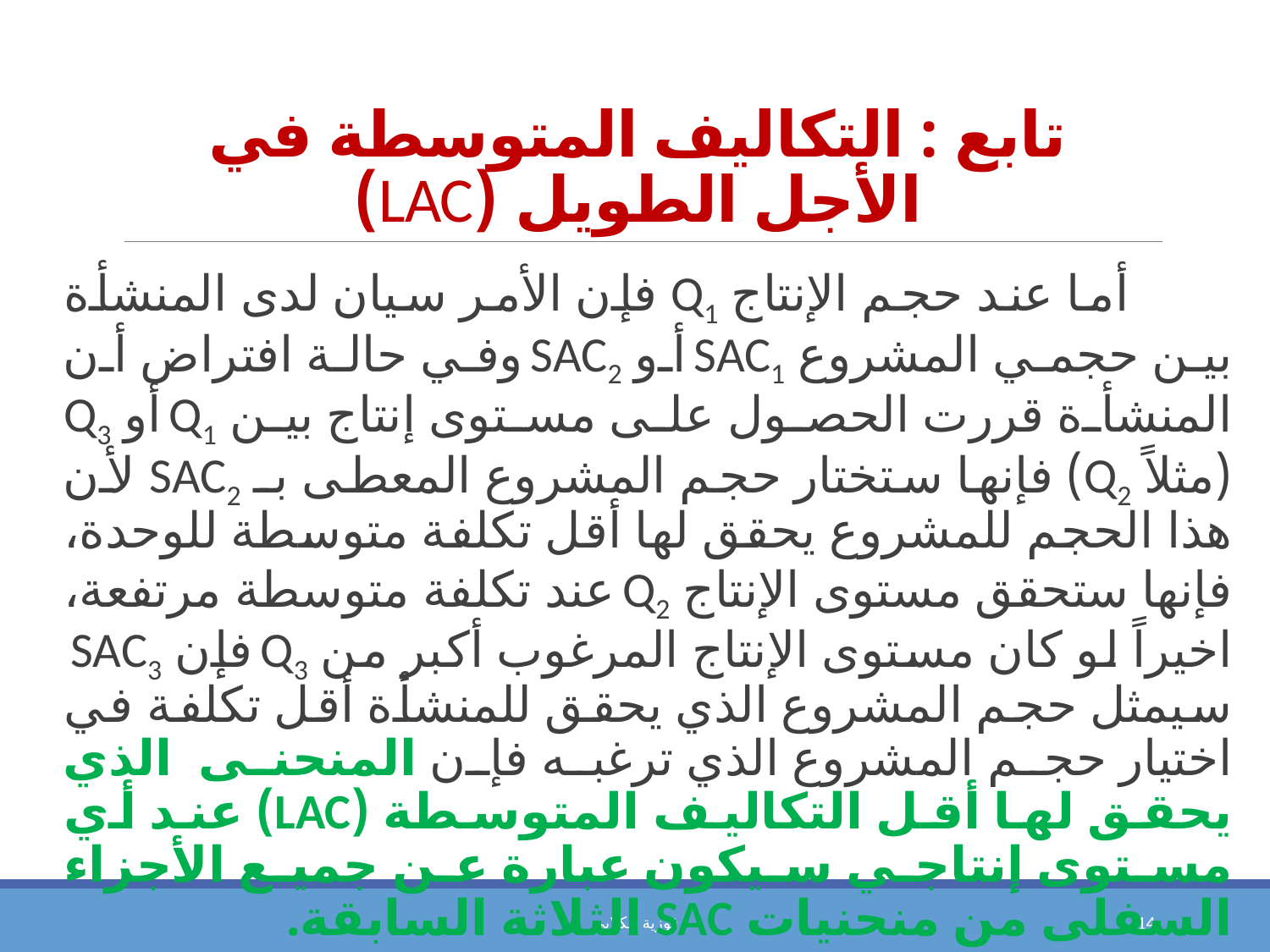

# تابع : التكاليف المتوسطة في الأجل الطويل (LAC)
         أما عند حجم الإنتاج Q1 فإن الأمر سيان لدى المنشأة بين حجمي المشروع SAC1 أو SAC2 وفي حالة افتراض أن المنشأة قررت الحصول على مستوى إنتاج بين Q1 أو Q3 (مثلاً Q2) فإنها ستختار حجم المشروع المعطى بـ SAC2  لأن هذا الحجم للمشروع يحقق لها أقل تكلفة متوسطة للوحدة، فإنها ستحقق مستوى الإنتاج Q2 عند تكلفة متوسطة مرتفعة، اخيراً لو كان مستوى الإنتاج المرغوب أكبر من Q3 فإن SAC3  سيمثل حجم المشروع الذي يحقق للمنشأة أقل تكلفة في اختيار حجم المشروع الذي ترغبه فإن المنحنى  الذي يحقق لها أقل التكاليف المتوسطة (LAC) عند أي مستوى إنتاجي سيكون عبارة عن جميع الأجزاء السفلى من منحنيات SAC الثلاثة السابقة.
فوزية الكلابي
14